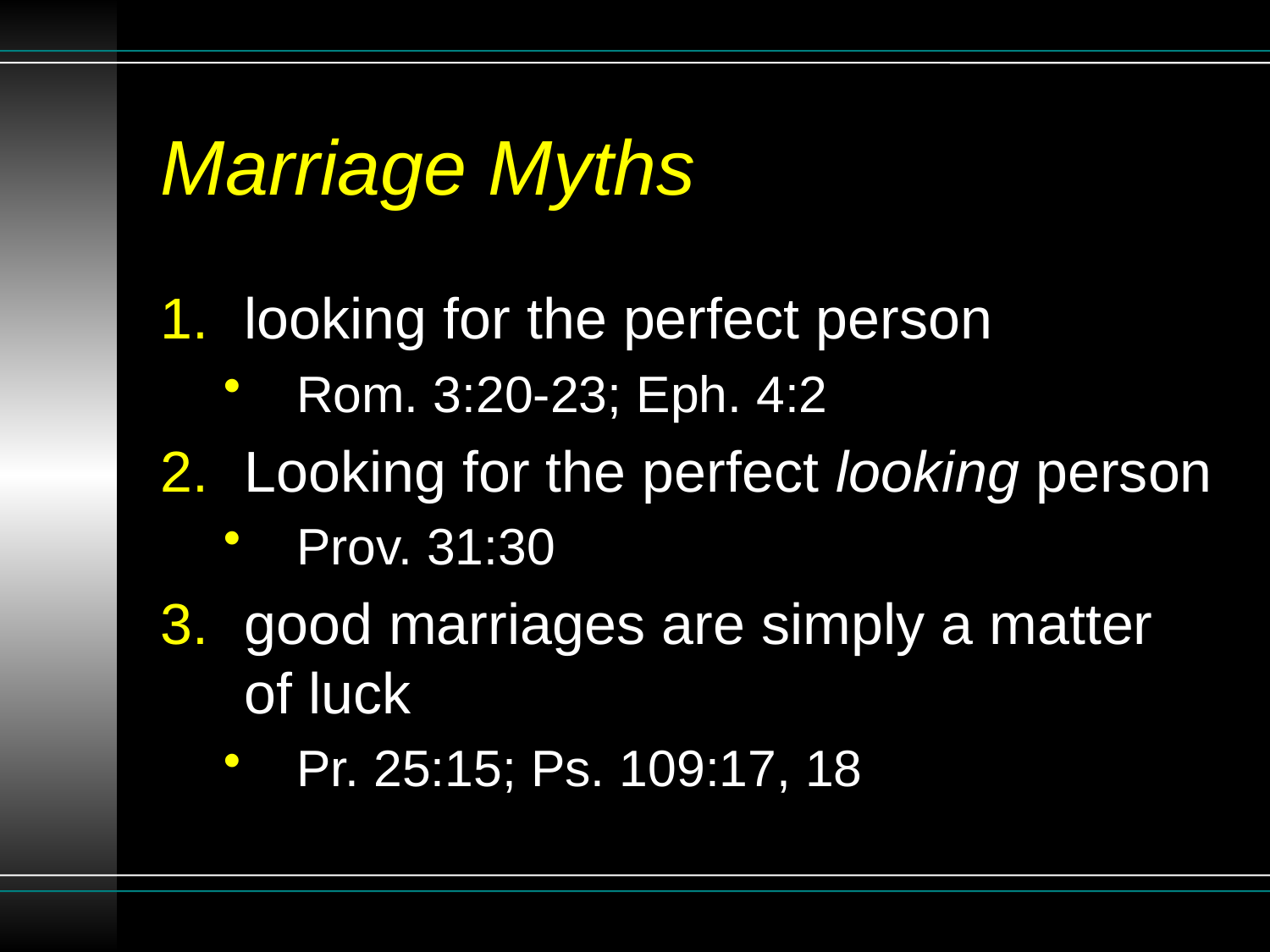

# Marriage Myths
looking for the perfect person
Rom. 3:20-23; Eph. 4:2
Looking for the perfect looking person
Prov. 31:30
good marriages are simply a matter of luck
Pr. 25:15; Ps. 109:17, 18